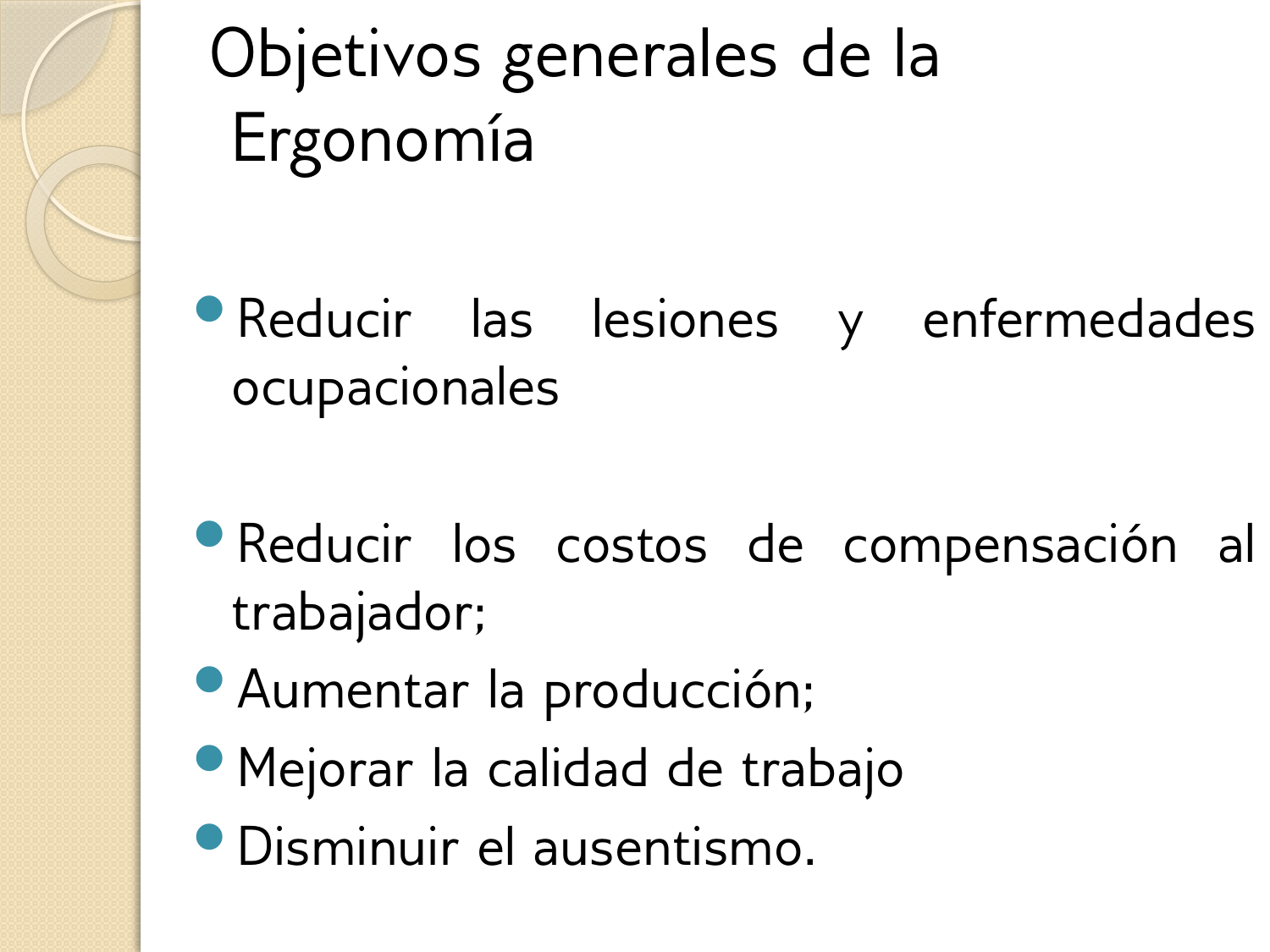

Objetivos generales de la Ergonomía

Reducir las lesiones y enfermedades ocupacionales

Reducir los costos de compensación al trabajador;
Aumentar la producción;
Mejorar la calidad de trabajo
Disminuir el ausentismo.